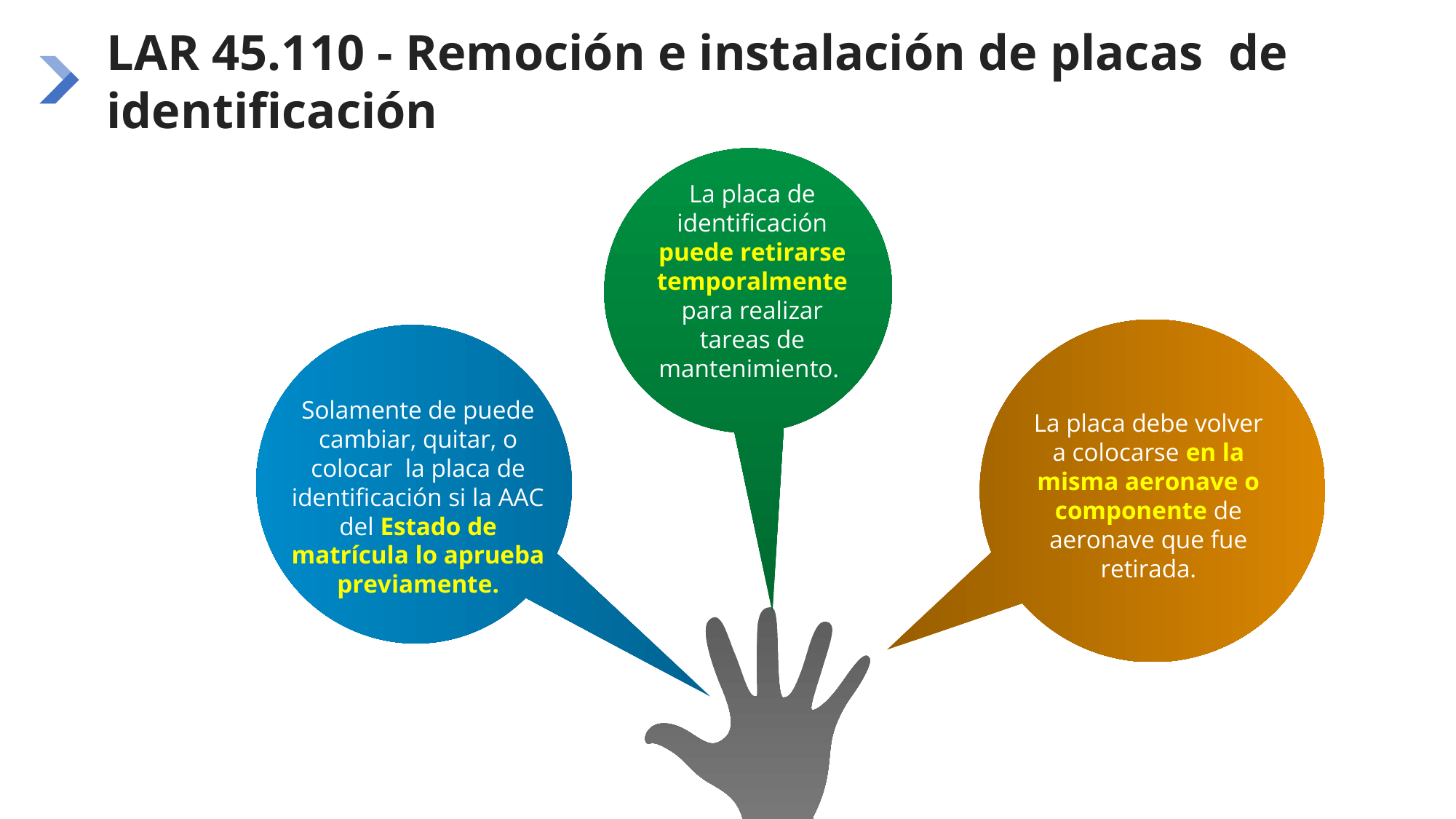

# LAR 45.110 - Remoción e instalación de placas  de identificación

La placa de identificación puede retirarse temporalmente para realizar tareas de mantenimiento.

Solamente de puede cambiar, quitar, o colocar  la placa de identificación si la AAC del Estado de matrícula lo aprueba previamente.

La placa debe volver a colocarse en la misma aeronave o componente de aeronave que fue retirada.